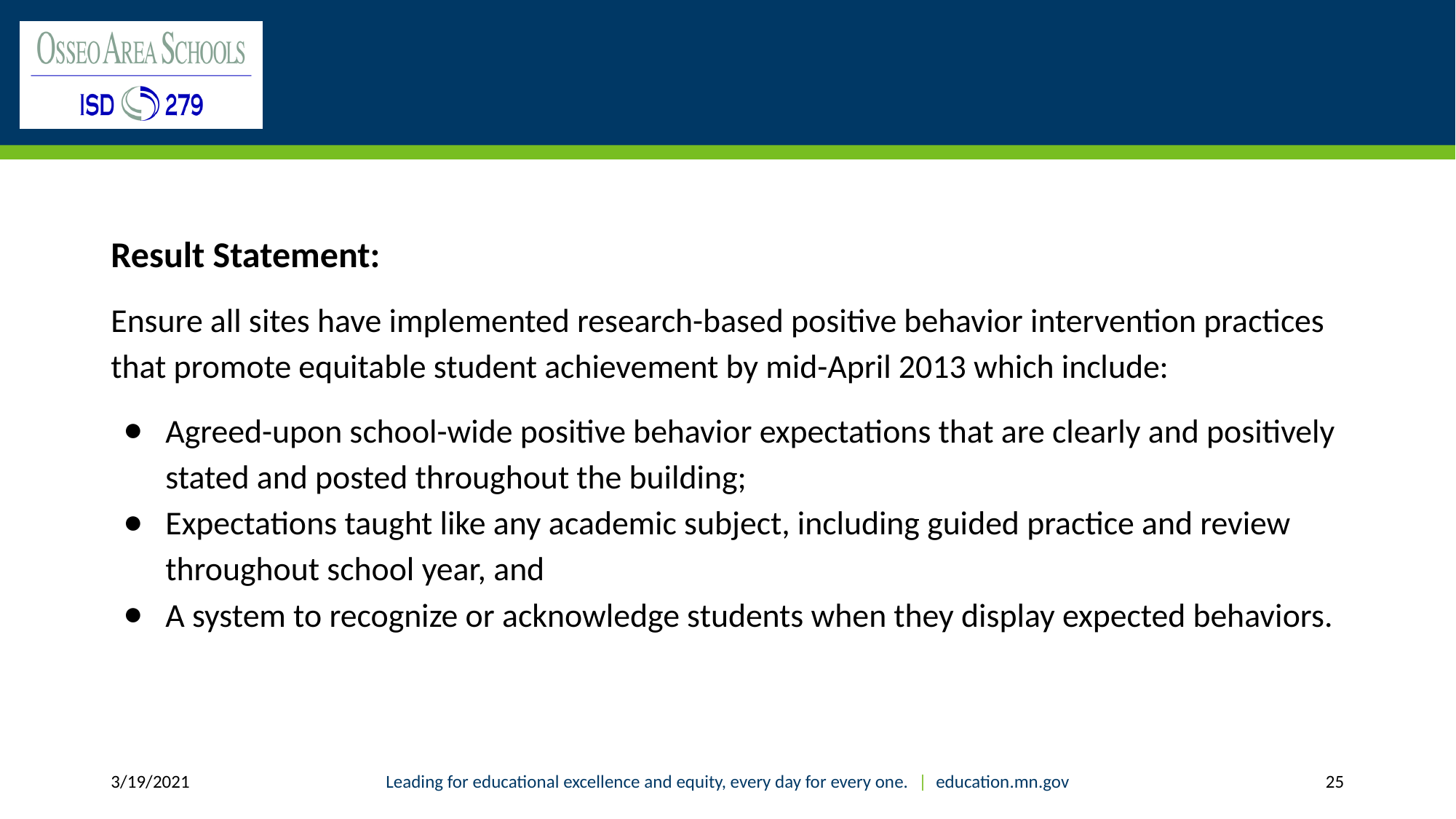

# 2013 Results Statement
Result Statement:
Ensure all sites have implemented research-based positive behavior intervention practices that promote equitable student achievement by mid-April 2013 which include:
Agreed-upon school-wide positive behavior expectations that are clearly and positively stated and posted throughout the building;
Expectations taught like any academic subject, including guided practice and review throughout school year, and
A system to recognize or acknowledge students when they display expected behaviors.
3/19/2021
Leading for educational excellence and equity, every day for every one. | education.mn.gov
25